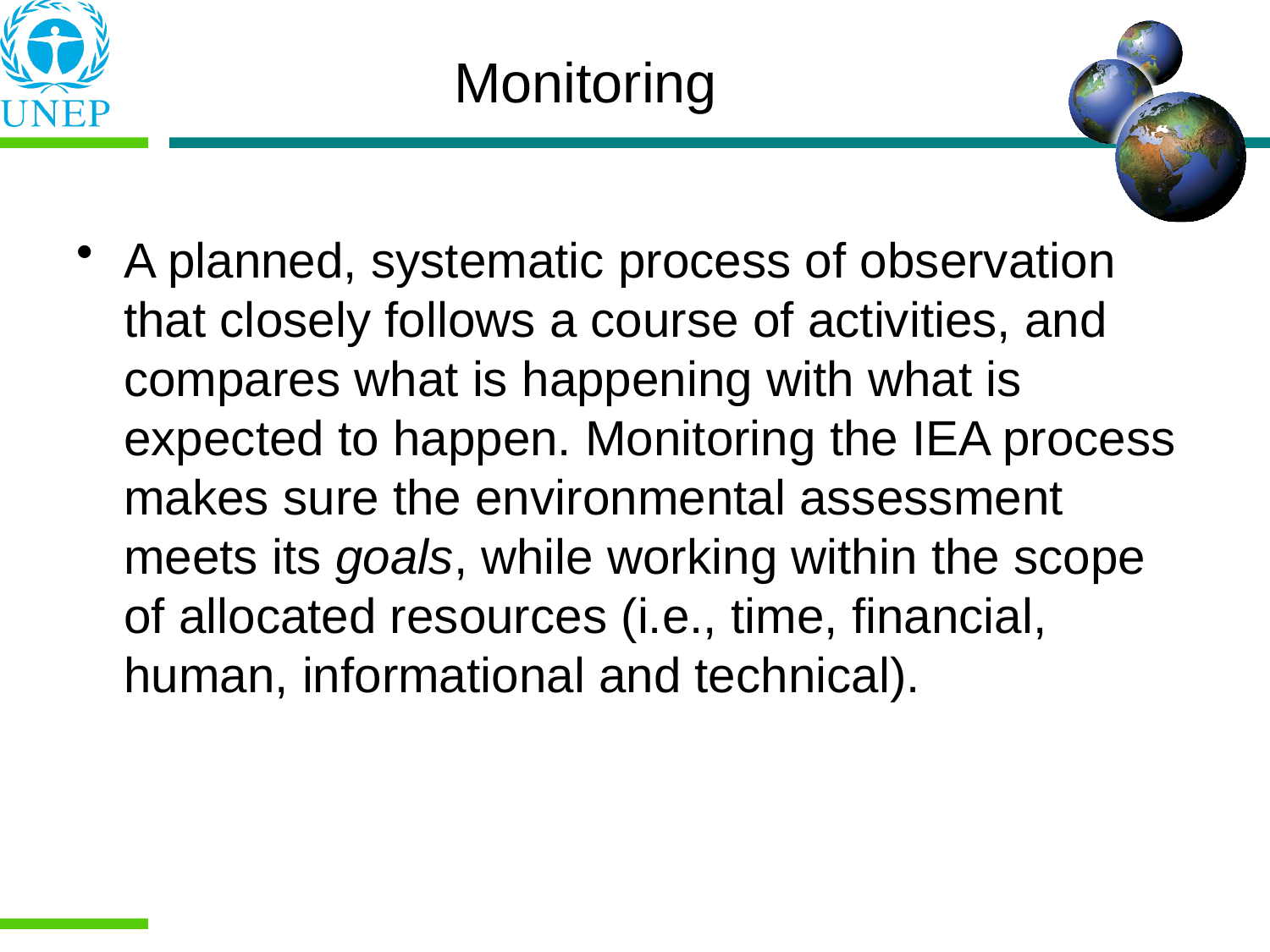

A planned, systematic process of observation that closely follows a course of activities, and compares what is happening with what is expected to happen. Monitoring the IEA process makes sure the environmental assessment meets its goals, while working within the scope of allocated resources (i.e., time, financial, human, informational and technical).

Monitoring